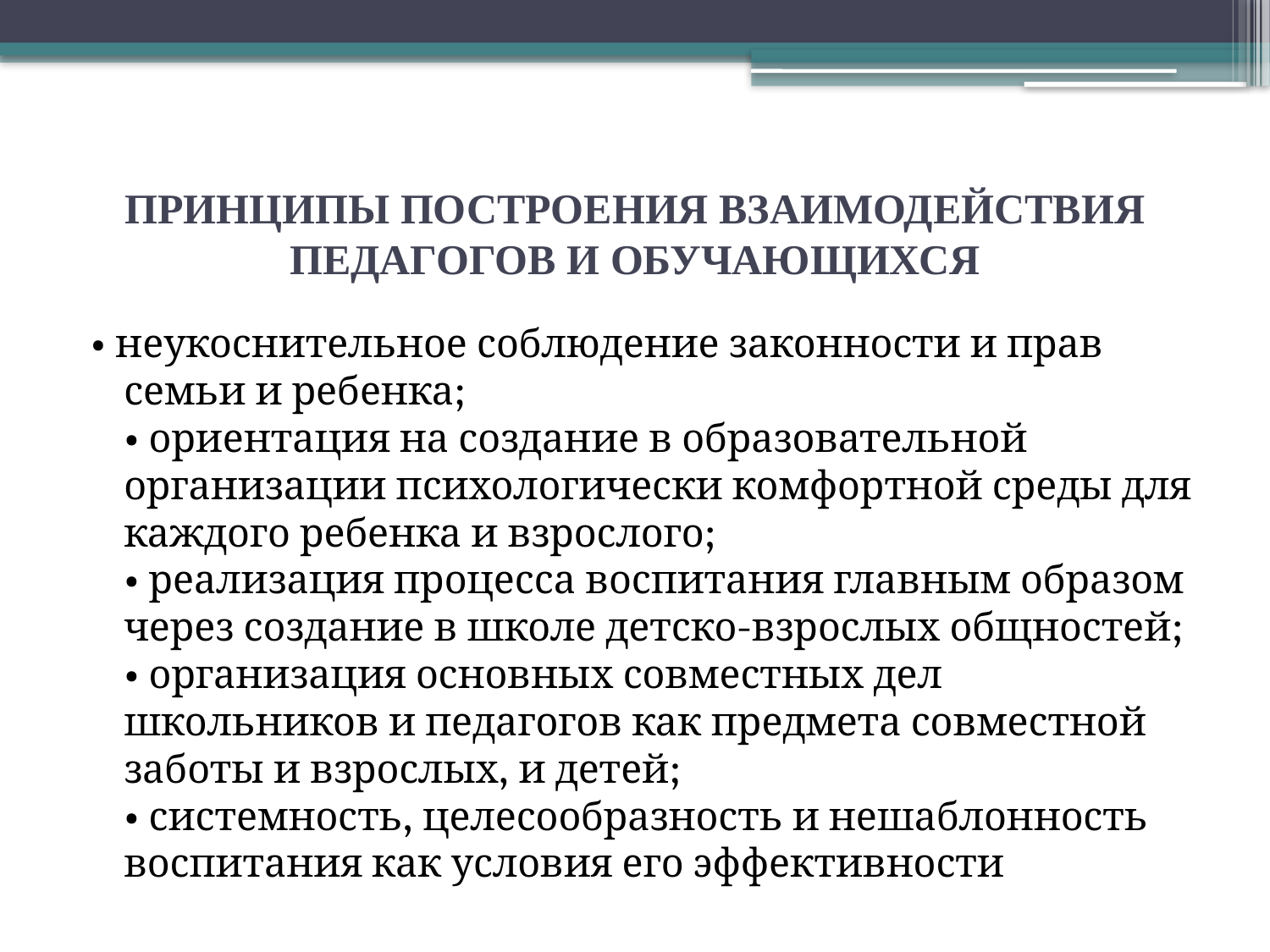

# ПРИНЦИПЫ ПОСТРОЕНИЯ ВЗАИМОДЕЙСТВИЯ ПЕДАГОГОВ И ОБУЧАЮЩИХСЯ
• неукоснительное соблюдение законности и прав семьи и ребенка;
• ориентация на создание в образовательной организации психологически комфортной среды для каждого ребенка и взрослого;
• реализация процесса воспитания главным образом через создание в школе детско-взрослых общностей;
• организация основных совместных дел школьников и педагогов как предмета совместной заботы и взрослых, и детей;
• системность, целесообразность и нешаблонность воспитания как условия его эффективности